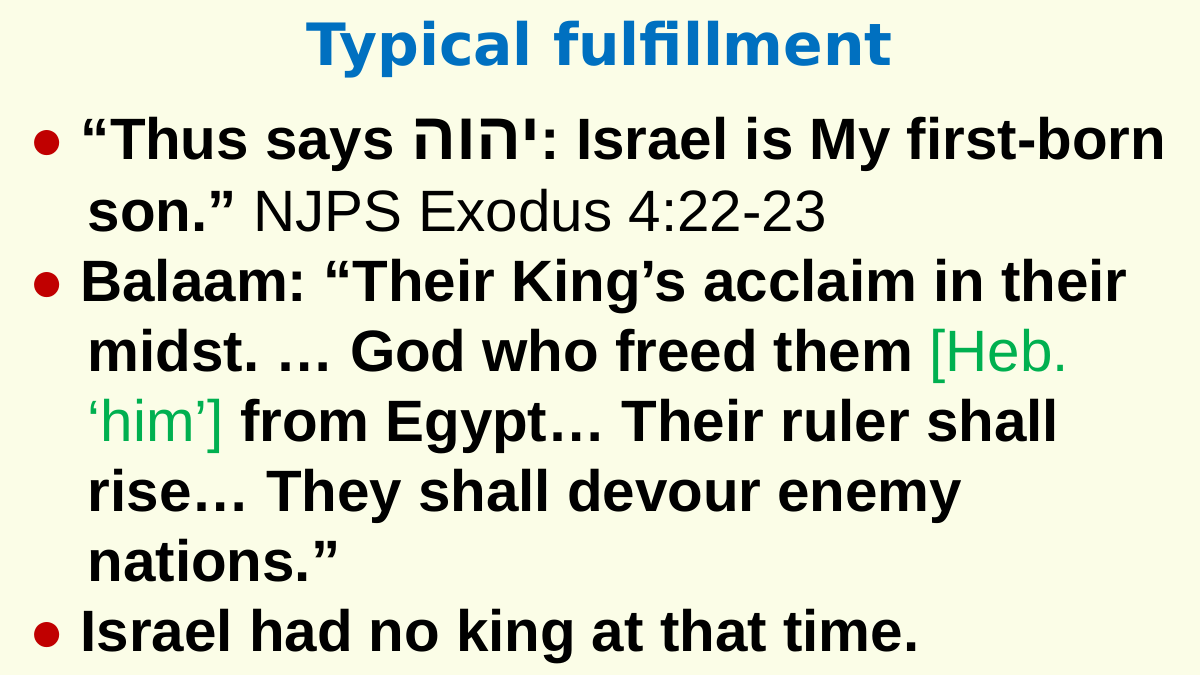

Typical fulfillment
● “Thus says יהוה: Israel is My first-born son.” NJPS Exodus 4:22-23
● Balaam: “Their King’s acclaim in their midst. … God who freed them [Heb. ‘him’] from Egypt… Their ruler shall rise… They shall devour enemy nations.”
● Israel had no king at that time.